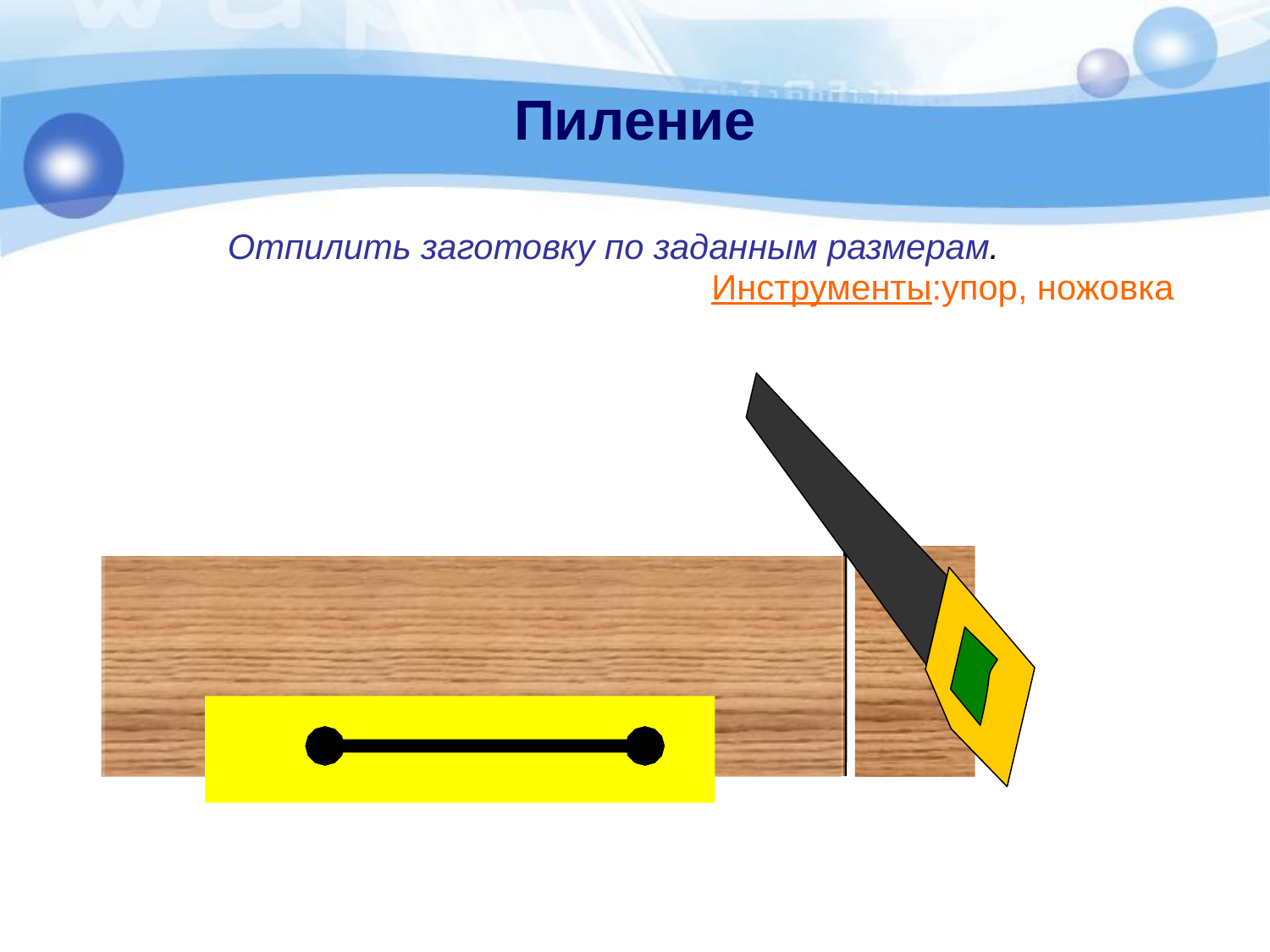

# Пиление
Отпилить заготовку по заданным размерам.
Инструменты:упор, ножовка